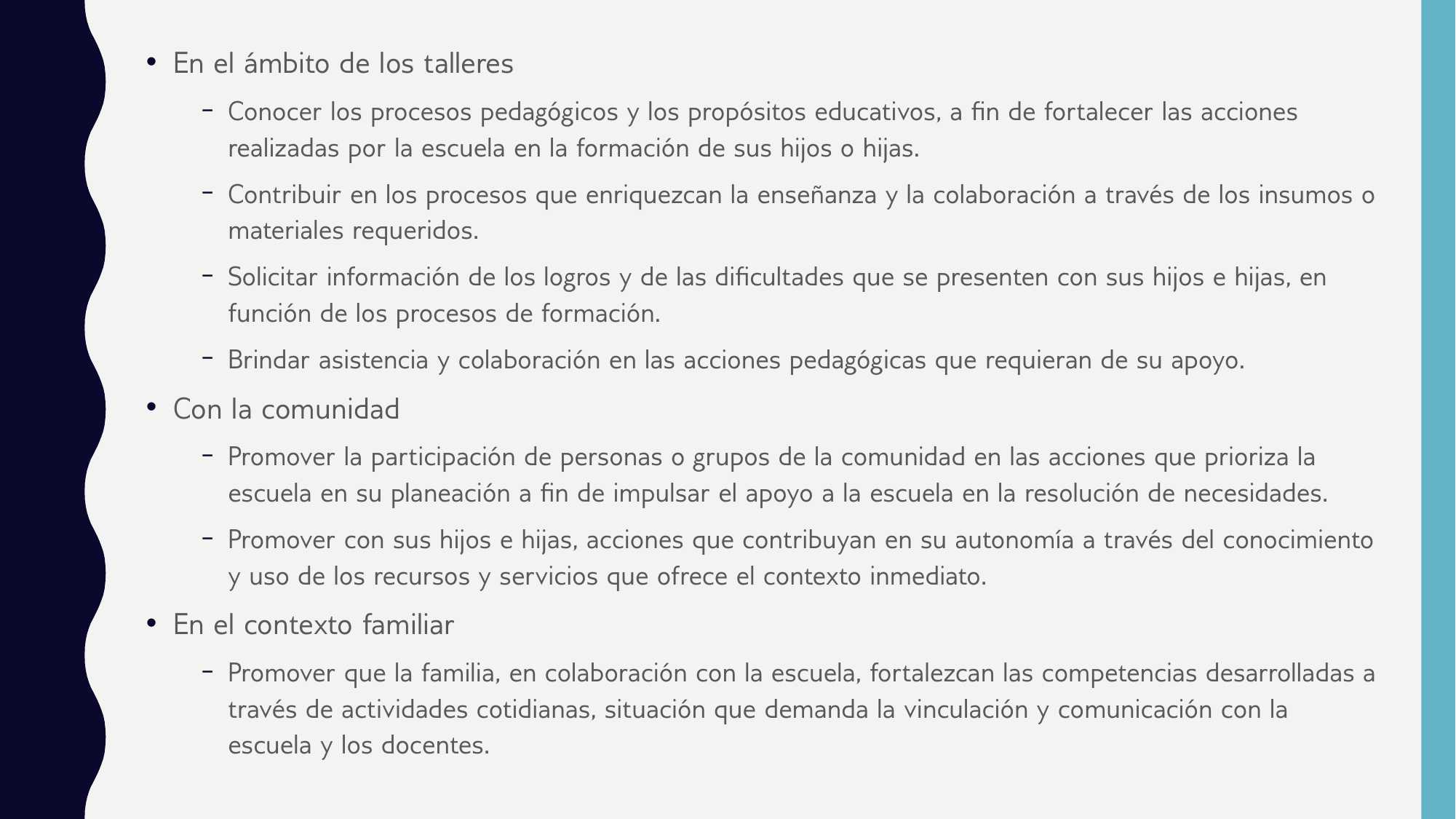

En el ámbito de los talleres
Conocer los procesos pedagógicos y los propósitos educativos, a fin de fortalecer las acciones realizadas por la escuela en la formación de sus hijos o hijas.
Contribuir en los procesos que enriquezcan la enseñanza y la colaboración a través de los insumos o materiales requeridos.
Solicitar información de los logros y de las dificultades que se presenten con sus hijos e hijas, en función de los procesos de formación.
Brindar asistencia y colaboración en las acciones pedagógicas que requieran de su apoyo.
Con la comunidad
Promover la participación de personas o grupos de la comunidad en las acciones que prioriza la escuela en su planeación a fin de impulsar el apoyo a la escuela en la resolución de necesidades.
Promover con sus hijos e hijas, acciones que contribuyan en su autonomía a través del conocimiento y uso de los recursos y servicios que ofrece el contexto inmediato.
En el contexto familiar
Promover que la familia, en colaboración con la escuela, fortalezcan las competencias desarrolladas a través de actividades cotidianas, situación que demanda la vinculación y comunicación con la escuela y los docentes.